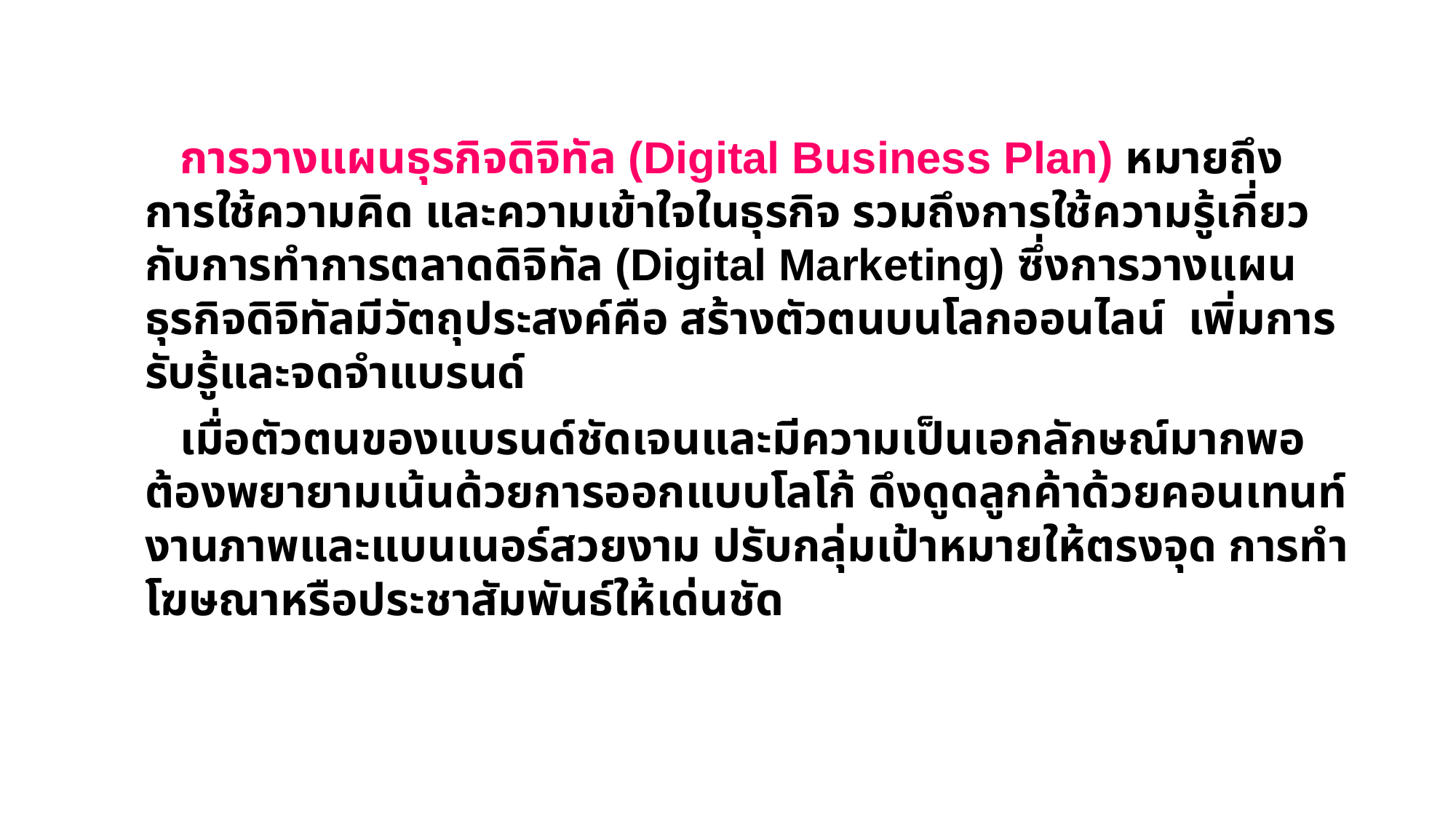

การวางแผนธุรกิจดิจิทัล (Digital Business Plan) หมายถึง การใช้ความคิด และความเข้าใจในธุรกิจ รวมถึงการใช้ความรู้เกี่ยวกับการทำการตลาดดิจิทัล (Digital Marketing) ซึ่งการวางแผนธุรกิจดิจิทัลมีวัตถุประสงค์คือ สร้างตัวตนบนโลกออนไลน์  เพิ่มการรับรู้และจดจำแบรนด์
   เมื่อตัวตนของแบรนด์ชัดเจนและมีความเป็นเอกลักษณ์มากพอ ต้องพยายามเน้นด้วยการออกแบบโลโก้ ดึงดูดลูกค้าด้วยคอนเทนท์ งานภาพและแบนเนอร์สวยงาม ปรับกลุ่มเป้าหมายให้ตรงจุด การทำโฆษณาหรือประชาสัมพันธ์ให้เด่นชัด